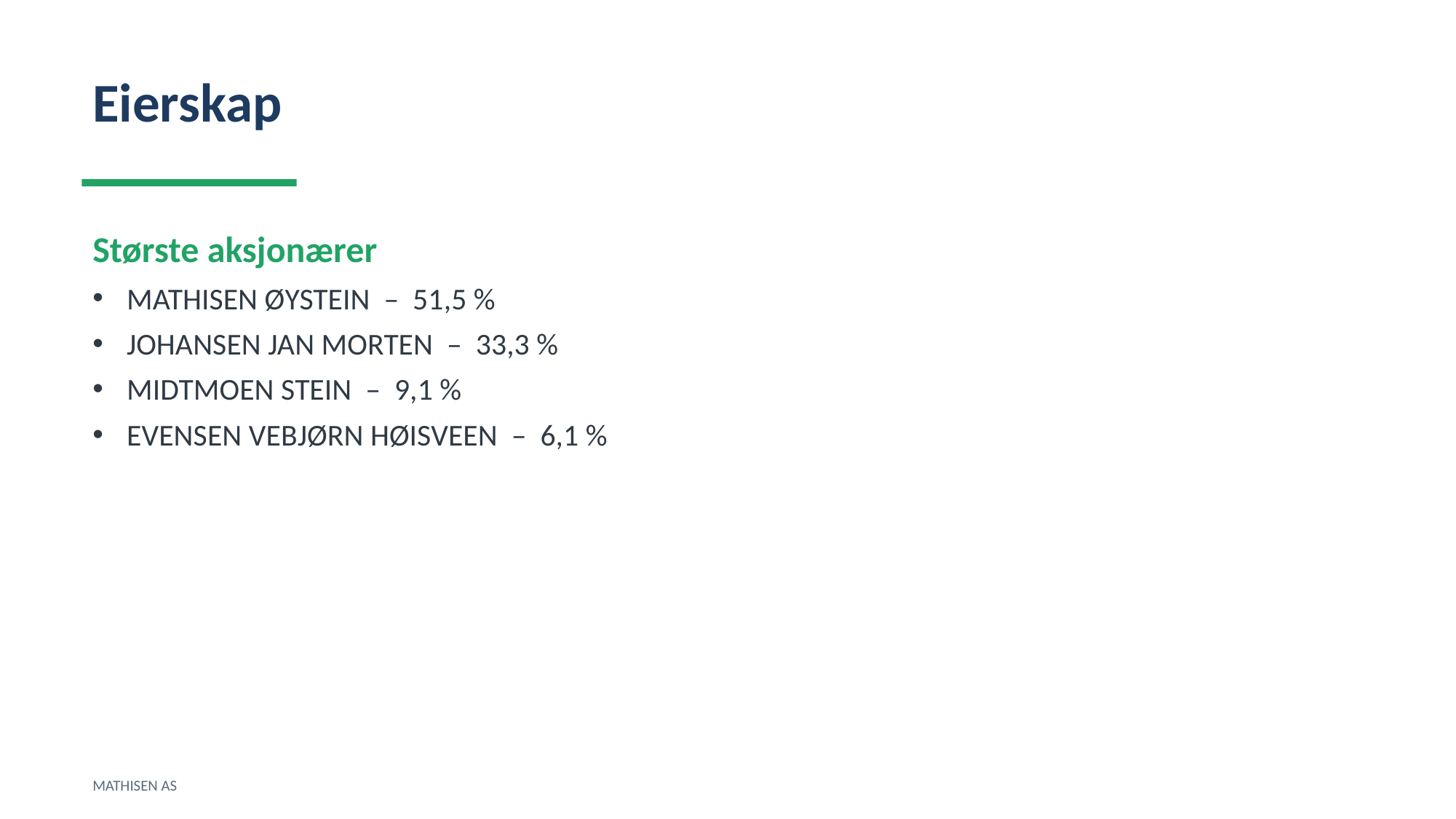

Eierskap

Største aksjonærer
MATHISEN ØYSTEIN  –  51,5 %
JOHANSEN JAN MORTEN  –  33,3 %
MIDTMOEN STEIN  –  9,1 %
EVENSEN VEBJØRN HØISVEEN  –  6,1 %
MATHISEN AS